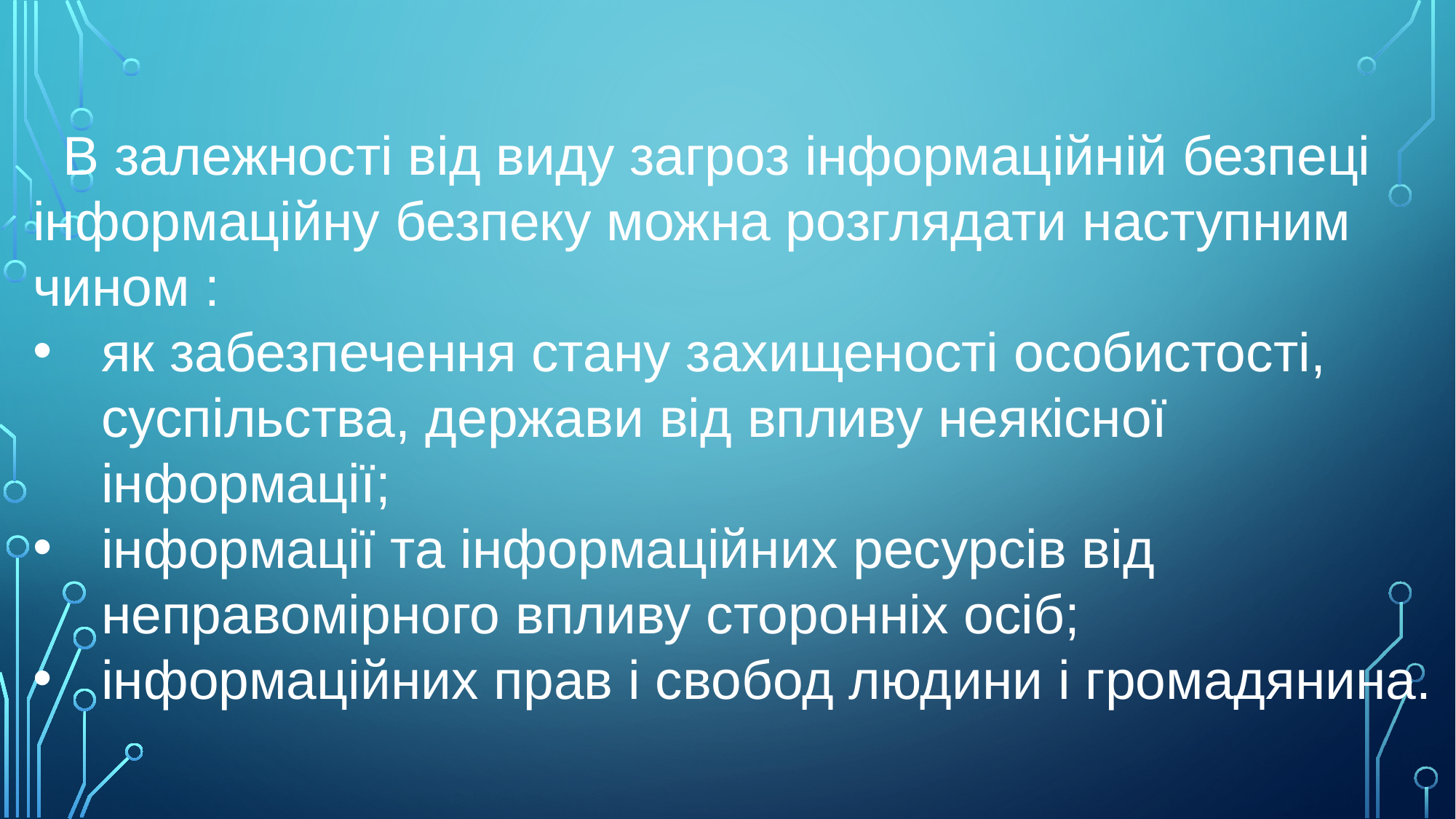

В залежності від виду загроз інформаційній безпеці інформаційну безпеку можна розглядати наступним чином :
як забезпечення стану захищеності особистості, суспільства, держави від впливу неякісної інформації;
інформації та інформаційних ресурсів від неправомірного впливу сторонніх осіб;
інформаційних прав і свобод людини і громадянина.